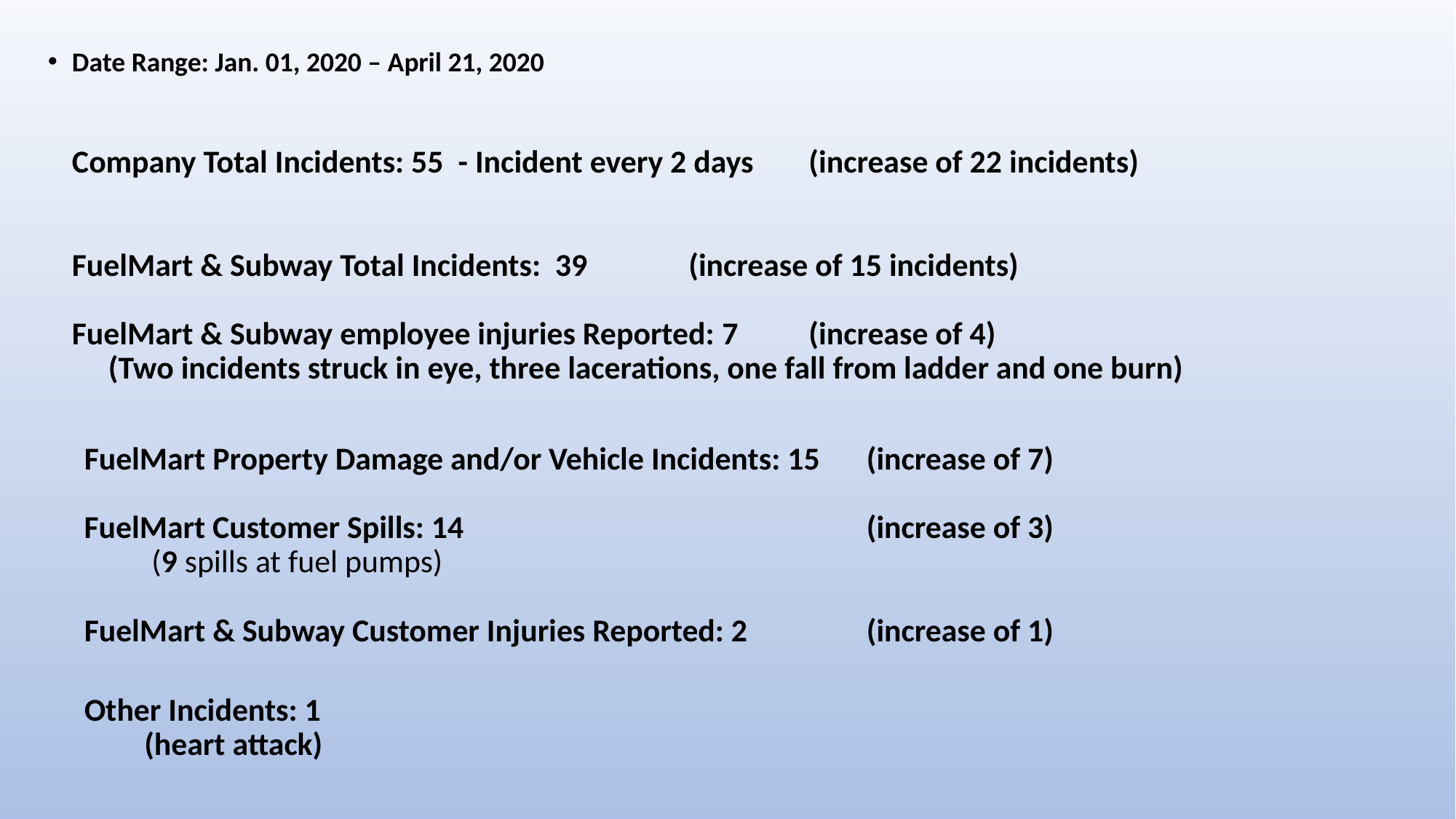

Date Range: Jan. 01, 2020 – April 21, 2020
Company Total Incidents: 55  - Incident every 2 days	(increase of 22 incidents)
FuelMart & Subway Total Incidents:  39  		      (increase of 15 incidents)
FuelMart & Subway employee injuries Reported: 7		(increase of 4)
     (Two incidents struck in eye, three lacerations, one fall from ladder and one burn)

     FuelMart Property Damage and/or Vehicle Incidents: 15 	(increase of 7)
     FuelMart Customer Spills: 14					(increase of 3)
	   (9 spills at fuel pumps)
     FuelMart & Subway Customer Injuries Reported: 2		(increase of 1)
     Other Incidents: 1
	  (heart attack)